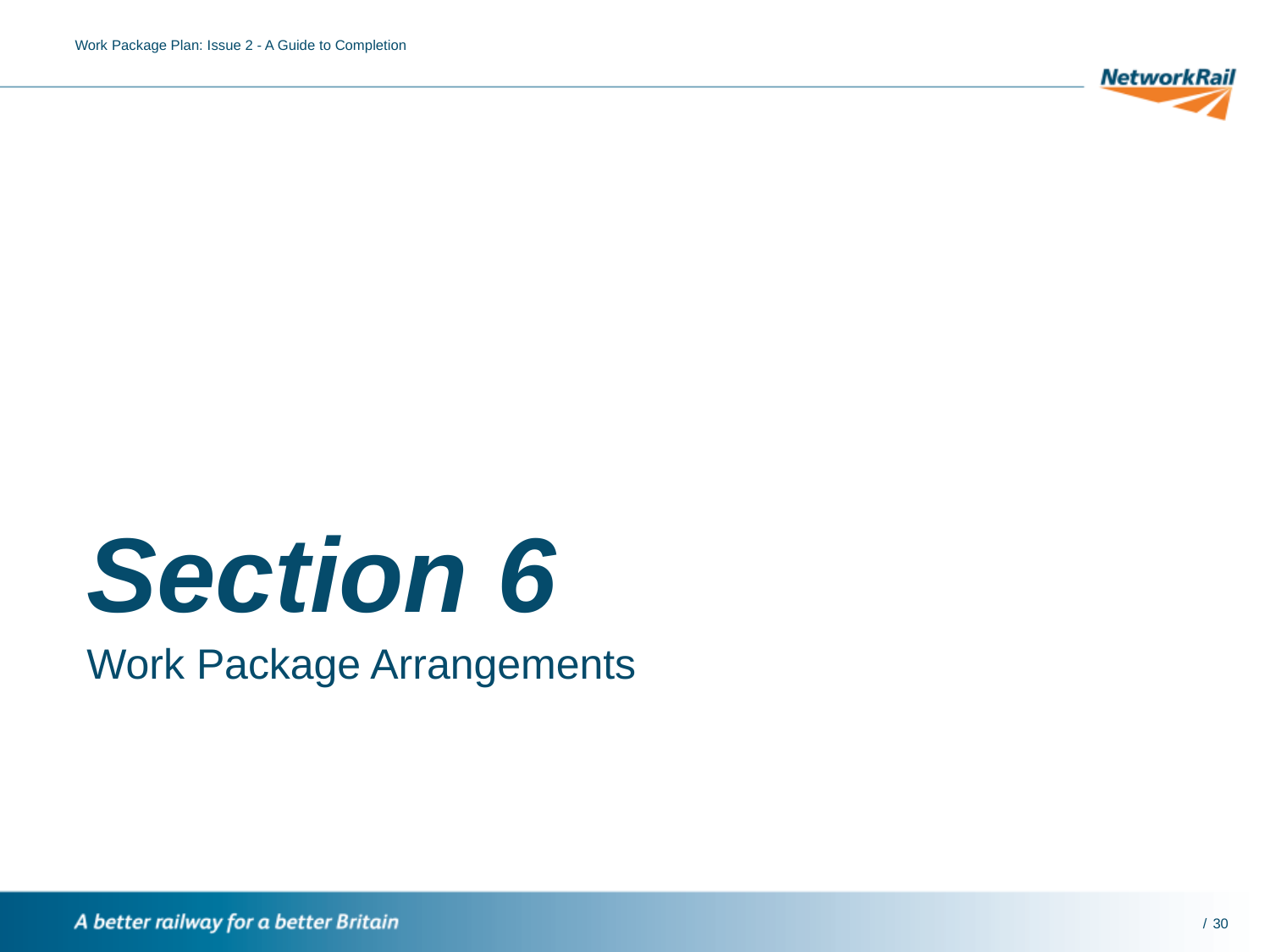

Work Package Plan: Issue 2 - A Guide to Completion
# Section 6
Work Package Arrangements
30